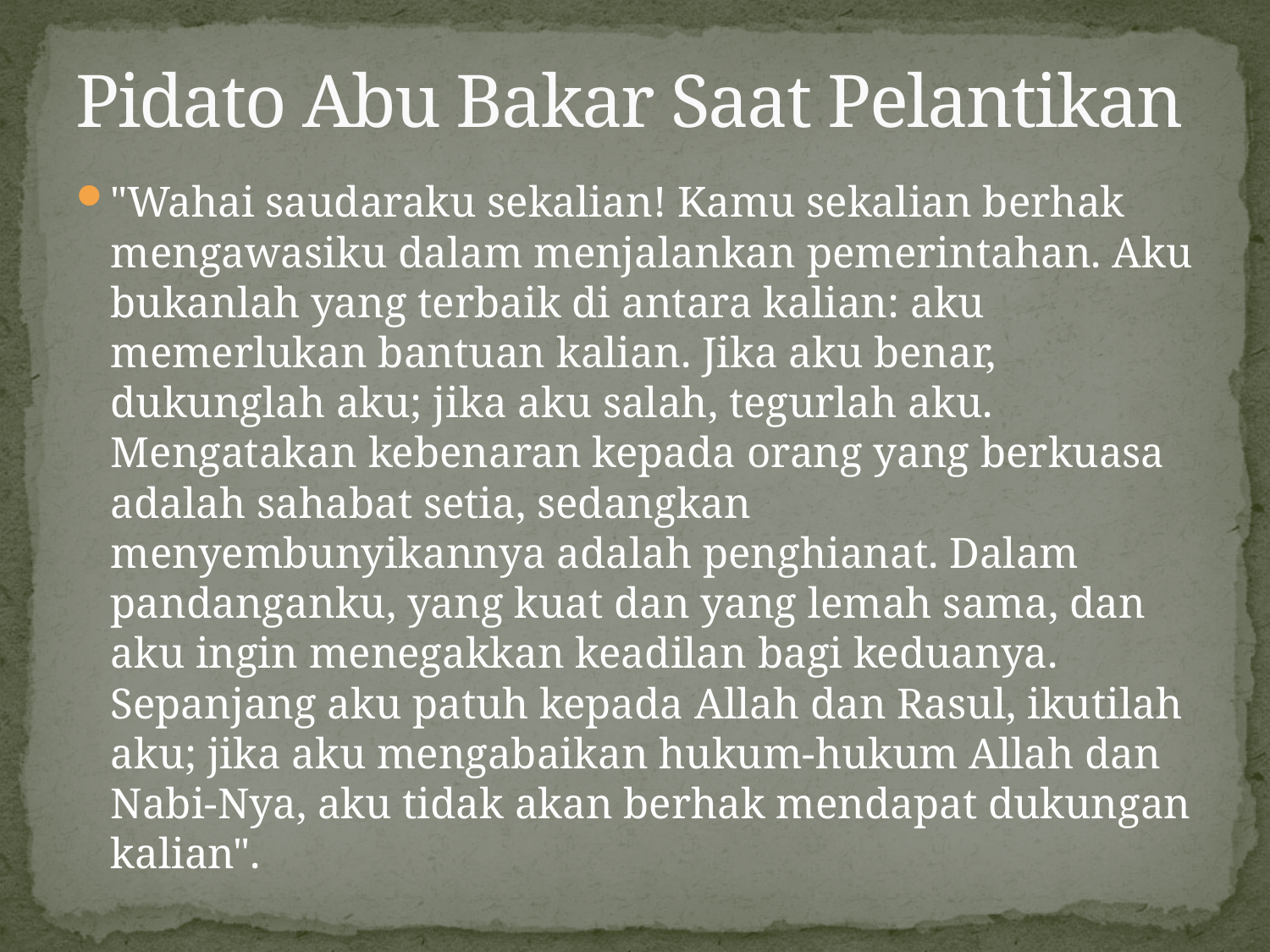

# Pidato Abu Bakar Saat Pelantikan
"Wahai saudaraku sekalian! Kamu sekalian berhak mengawasiku dalam menjalankan pemerintahan. Aku bukanlah yang terbaik di antara kalian: aku memerlukan bantuan kalian. Jika aku benar, dukunglah aku; jika aku salah, tegurlah aku. Mengatakan kebenaran kepada orang yang berkuasa adalah sahabat setia, sedangkan menyembunyikannya adalah penghianat. Dalam pandanganku, yang kuat dan yang lemah sama, dan aku ingin menegakkan keadilan bagi keduanya. Sepanjang aku patuh kepada Allah dan Rasul, ikutilah aku; jika aku mengabaikan hukum-hukum Allah dan Nabi-Nya, aku tidak akan berhak mendapat dukungan kalian".